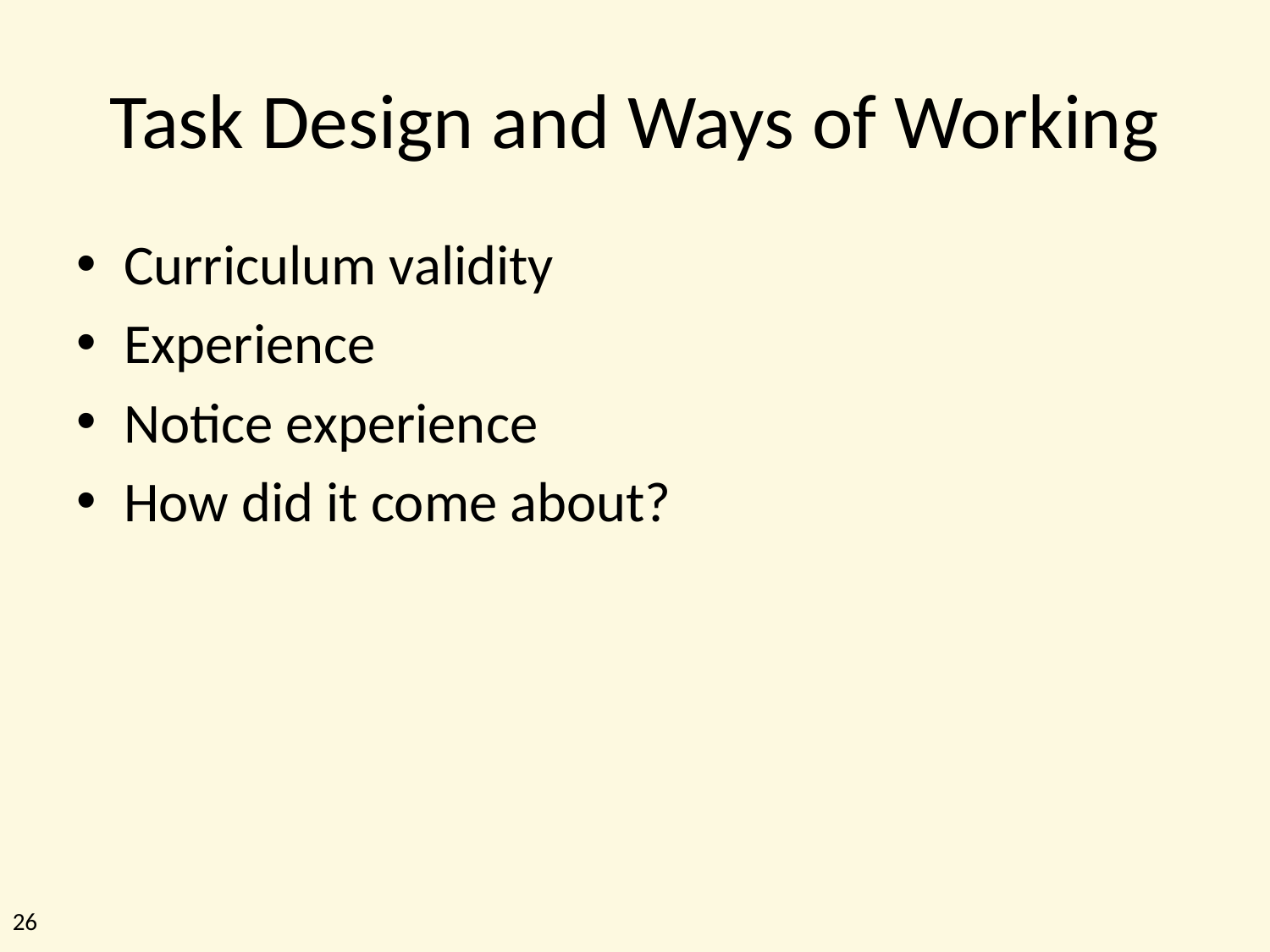

# Task Design and Ways of Working
Curriculum validity
Experience
Notice experience
How did it come about?

26